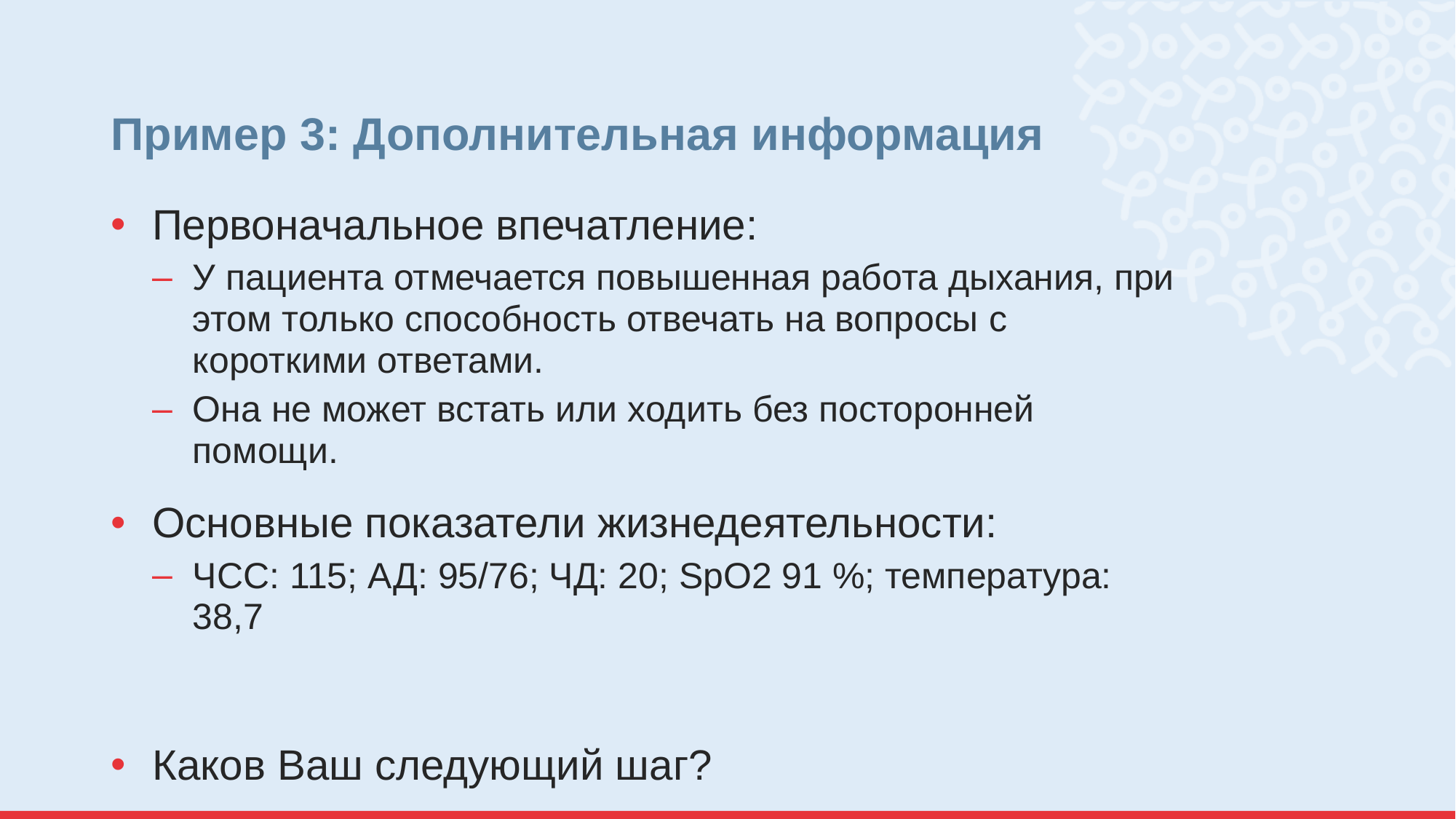

# Пример 3: Дополнительная информация
Первоначальное впечатление:
У пациента отмечается повышенная работа дыхания, при этом только способность отвечать на вопросы с короткими ответами.
Она не может встать или ходить без посторонней помощи.
Основные показатели жизнедеятельности:
ЧСС: 115; АД: 95/76; ЧД: 20; SpO2 91 %; температура: 38,7

Каков Ваш следующий шаг?